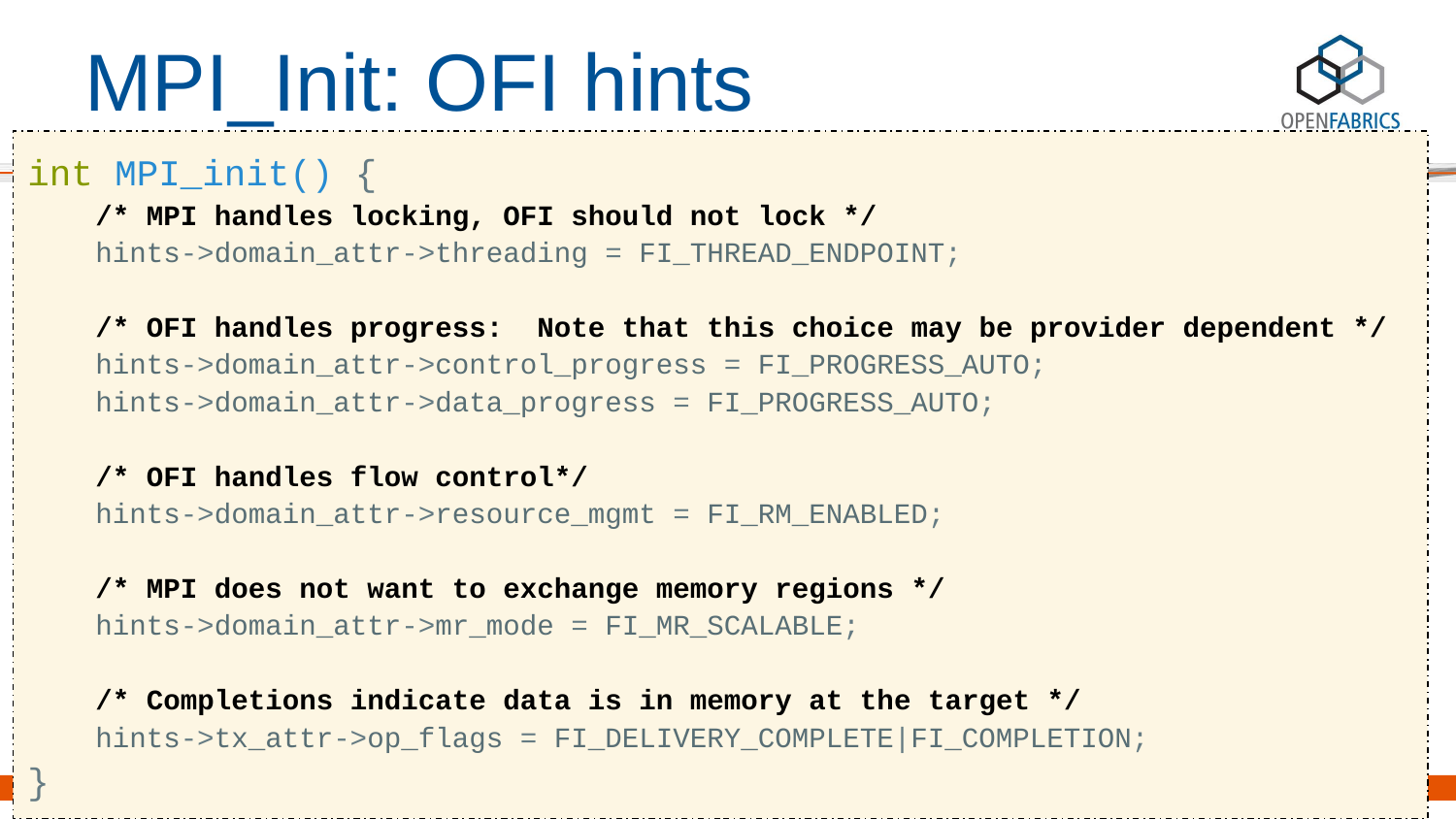

# MPI_Init: OFI hints
int MPI_init() {
    /* MPI handles locking, OFI should not lock */
    hints->domain_attr->threading = FI_THREAD_ENDPOINT;

    /* OFI handles progress:  Note that this choice may be provider dependent */
    hints->domain_attr->control_progress = FI_PROGRESS_AUTO;
    hints->domain_attr->data_progress = FI_PROGRESS_AUTO;
    /* OFI handles flow control*/
    hints->domain_attr->resource_mgmt = FI_RM_ENABLED;
    /* MPI does not want to exchange memory regions */
    hints->domain_attr->mr_mode = FI_MR_SCALABLE;

    /* Completions indicate data is in memory at the target */
    hints->tx_attr->op_flags = FI_DELIVERY_COMPLETE|FI_COMPLETION;
}